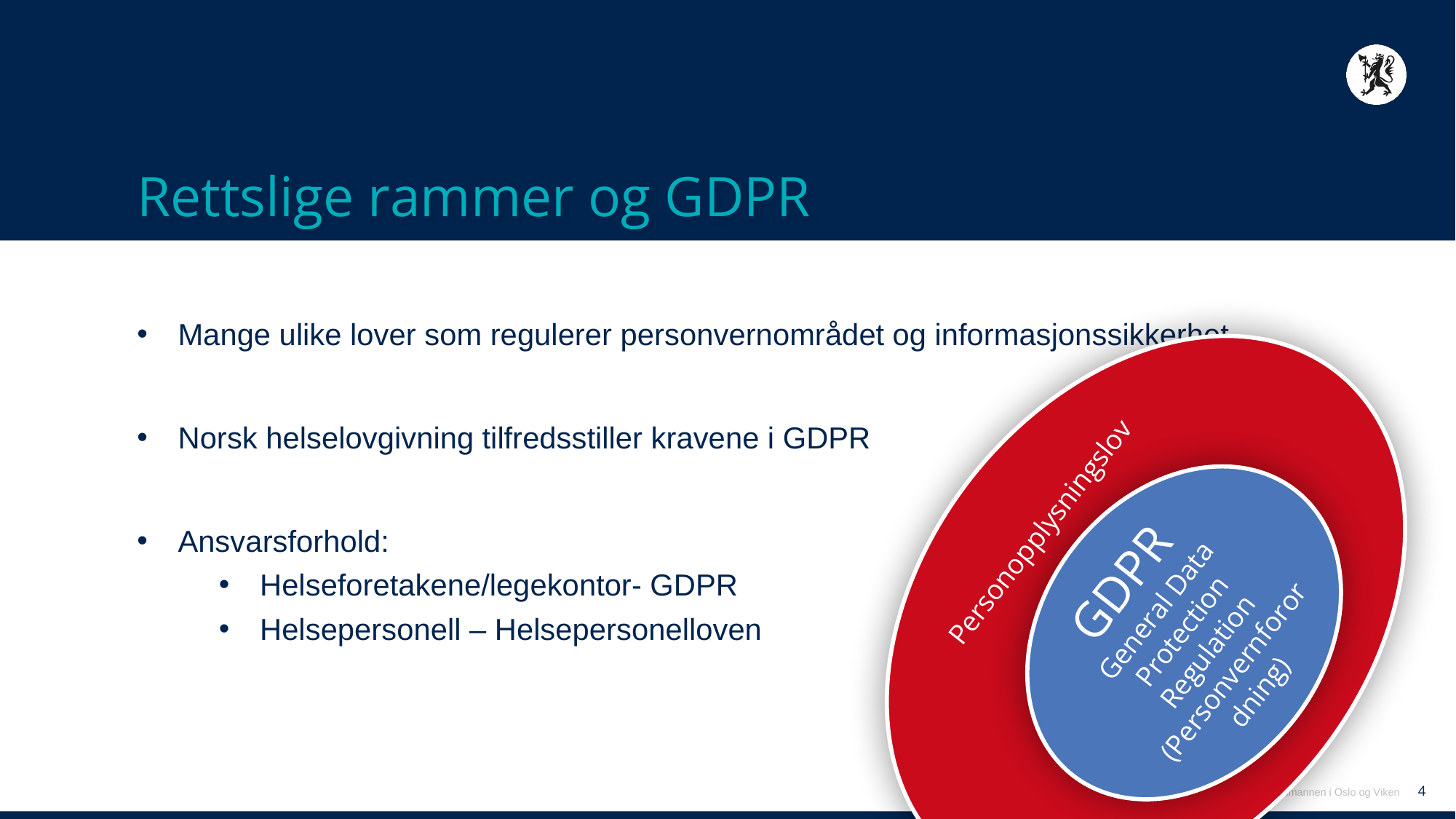

# Rettslige rammer og GDPR

Mange ulike lover som regulerer personvernområdet og informasjonssikkerhet

Norsk helselovgivning tilfredsstiller kravene i GDPR

Ansvarsforhold:
Helseforetakene/legekontor- GDPR
Helsepersonell – Helsepersonelloven

Personopplysningslov
GDPR
General Data Protection Regulation
(Personvernforordning)